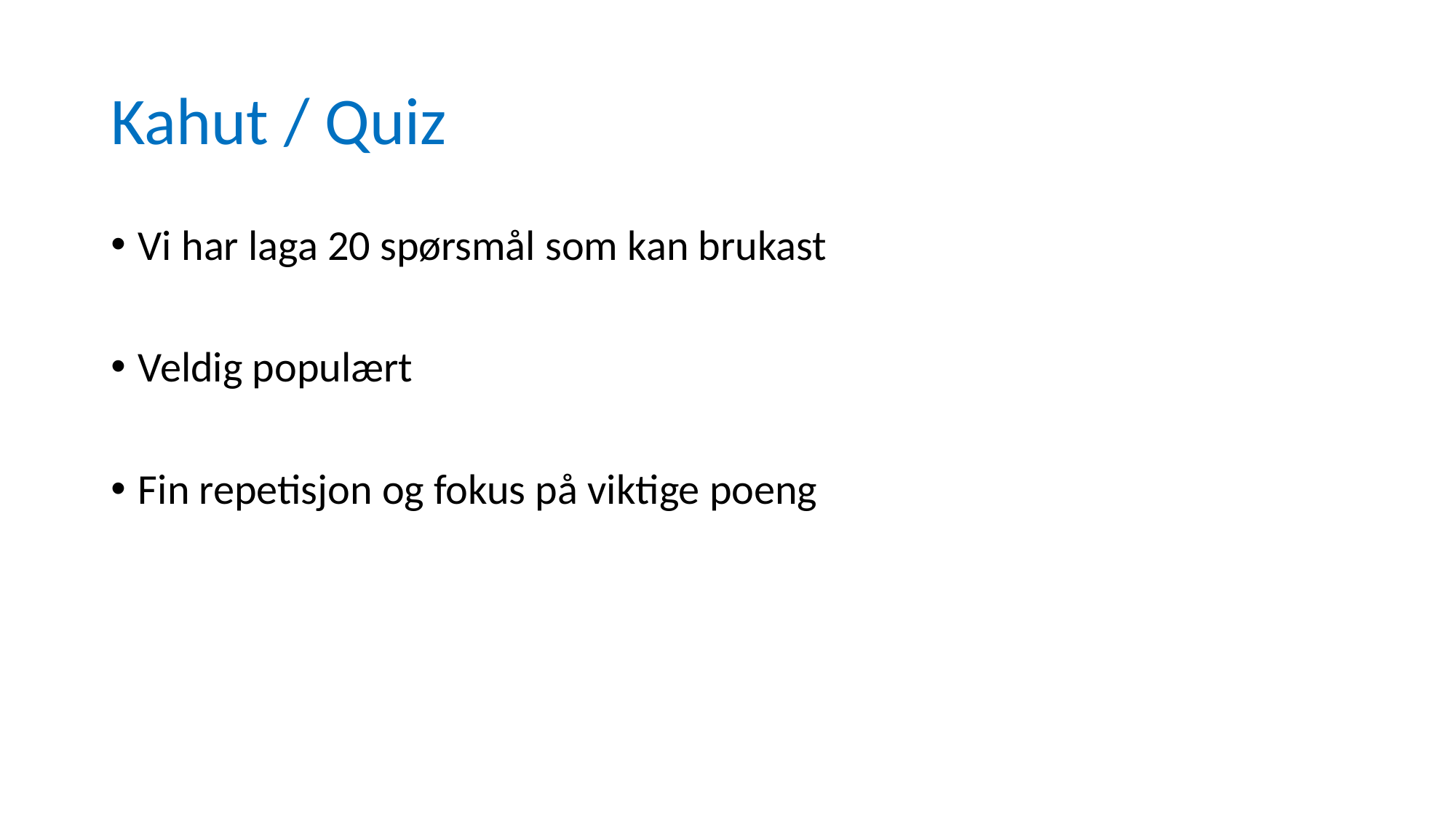

# Kahut / Quiz
Vi har laga 20 spørsmål som kan brukast

Veldig populært

Fin repetisjon og fokus på viktige poeng